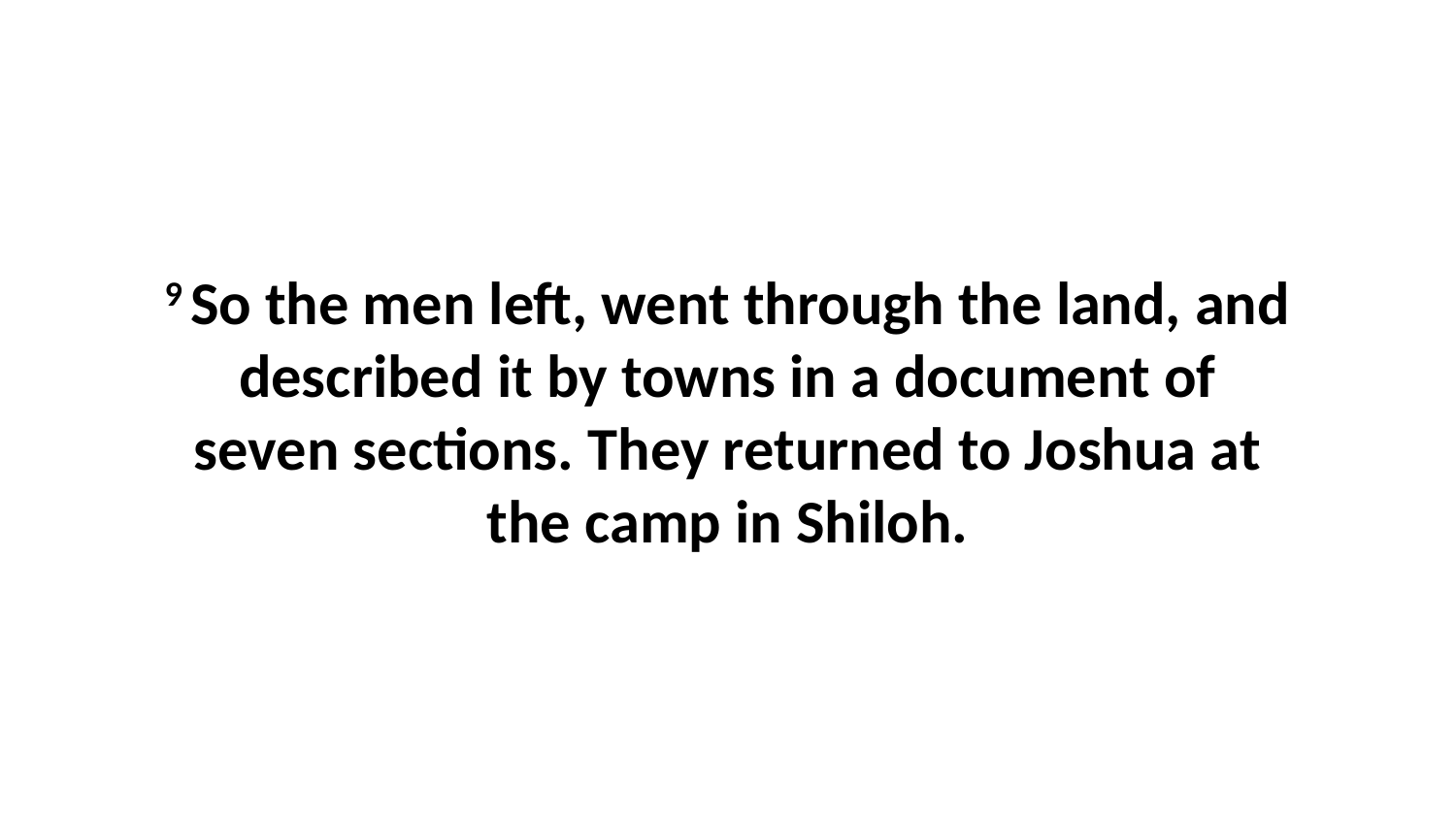

9 So the men left, went through the land, and described it by towns in a document of seven sections. They returned to Joshua at the camp in Shiloh.